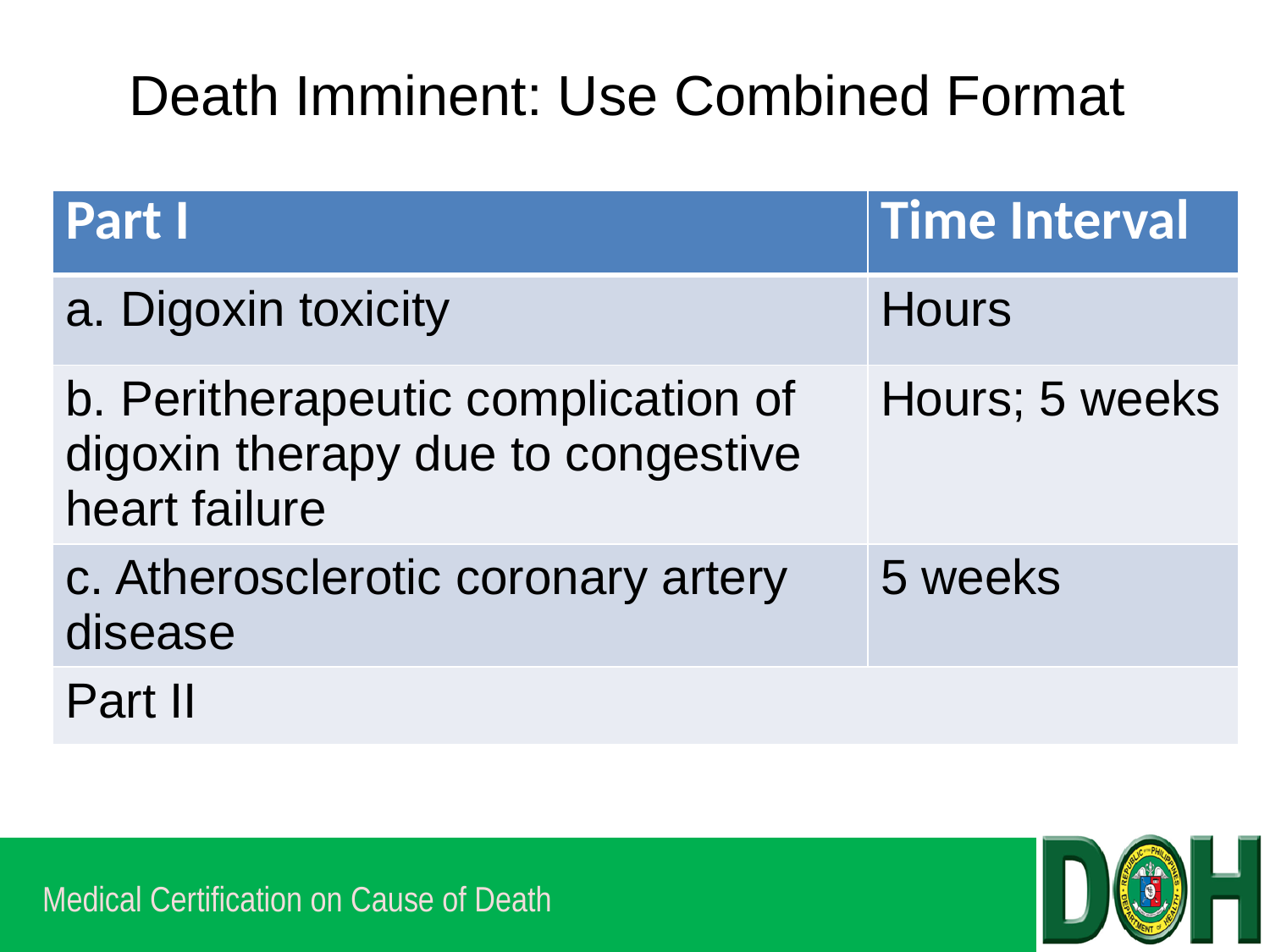

# Death Imminent: Use Combined Format
| Part I | Time Interval |
| --- | --- |
| a. Digoxin toxicity | Hours |
| b. Peritherapeutic complication of digoxin therapy due to congestive heart failure | Hours; 5 weeks |
| c. Atherosclerotic coronary artery disease | 5 weeks |
| Part II |  |